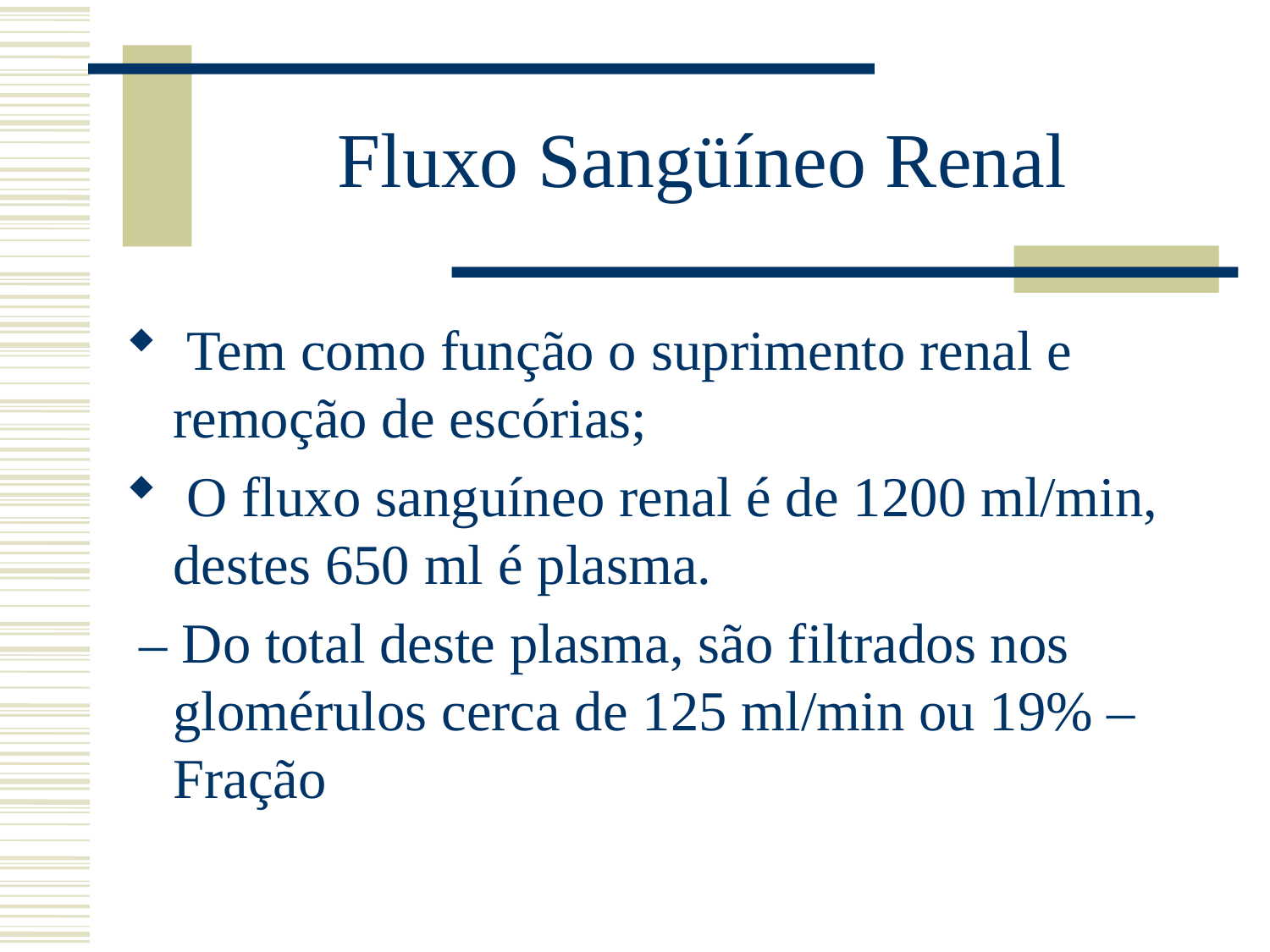

# Fluxo Sangüíneo Renal
 Tem como função o suprimento renal e remoção de escórias;
 O fluxo sanguíneo renal é de 1200 ml/min, destes 650 ml é plasma.
 – Do total deste plasma, são filtrados nos glomérulos cerca de 125 ml/min ou 19% – Fração